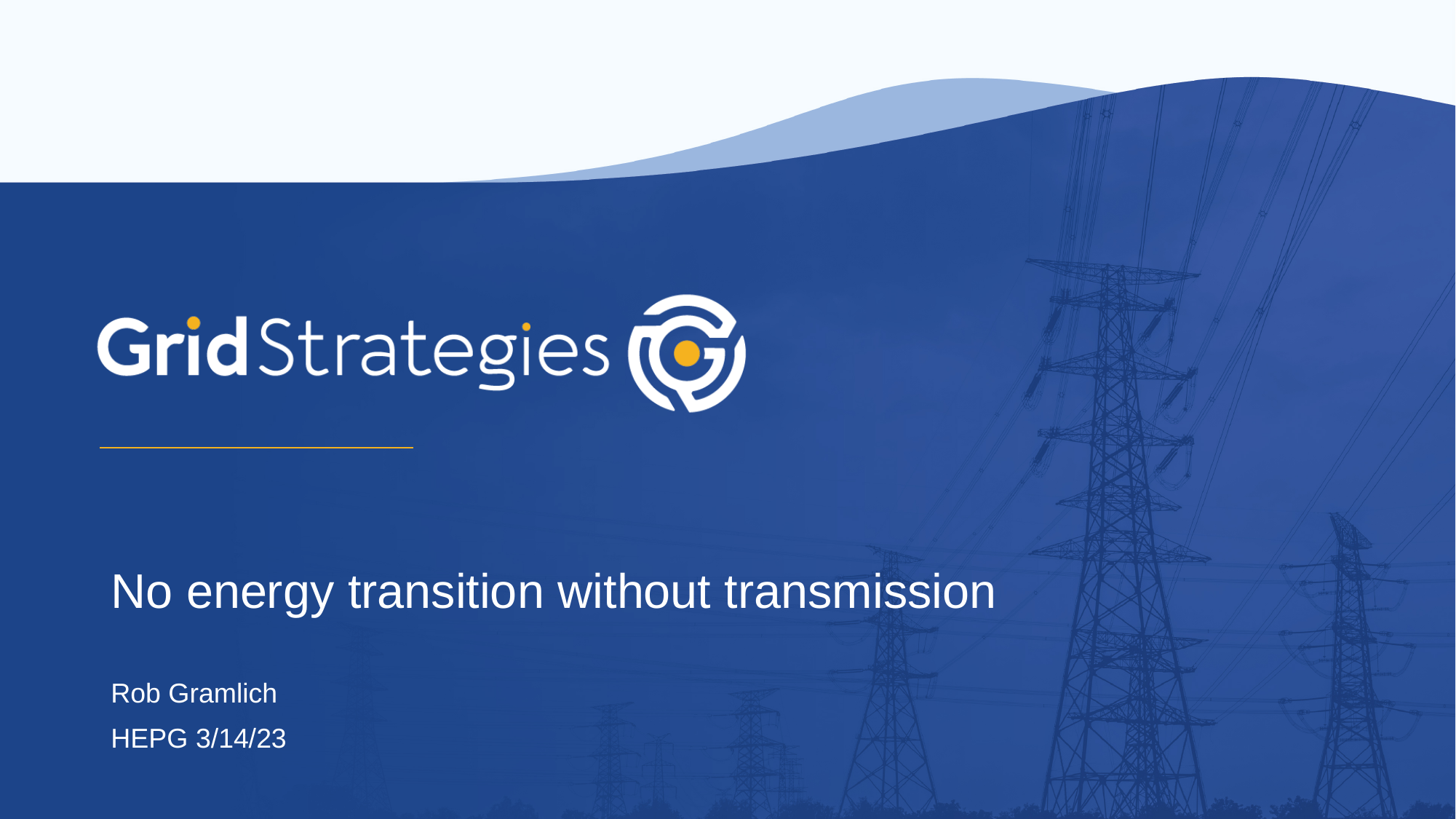

# No energy transition without transmission
Rob Gramlich
HEPG 3/14/23